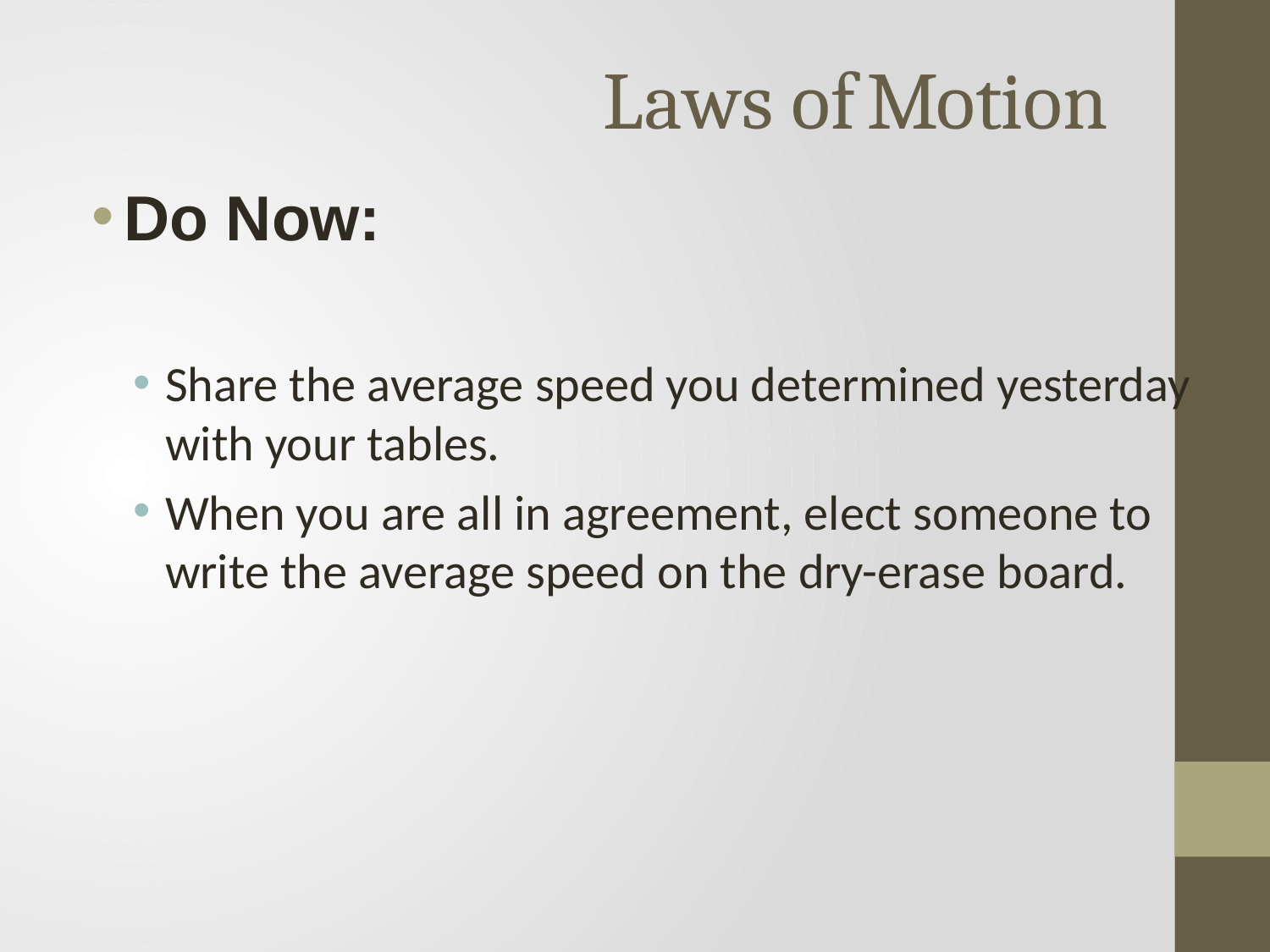

# Laws of Motion
Do Now:

Share the average speed you determined yesterday with your tables.
When you are all in agreement, elect someone to write the average speed on the dry-erase board.